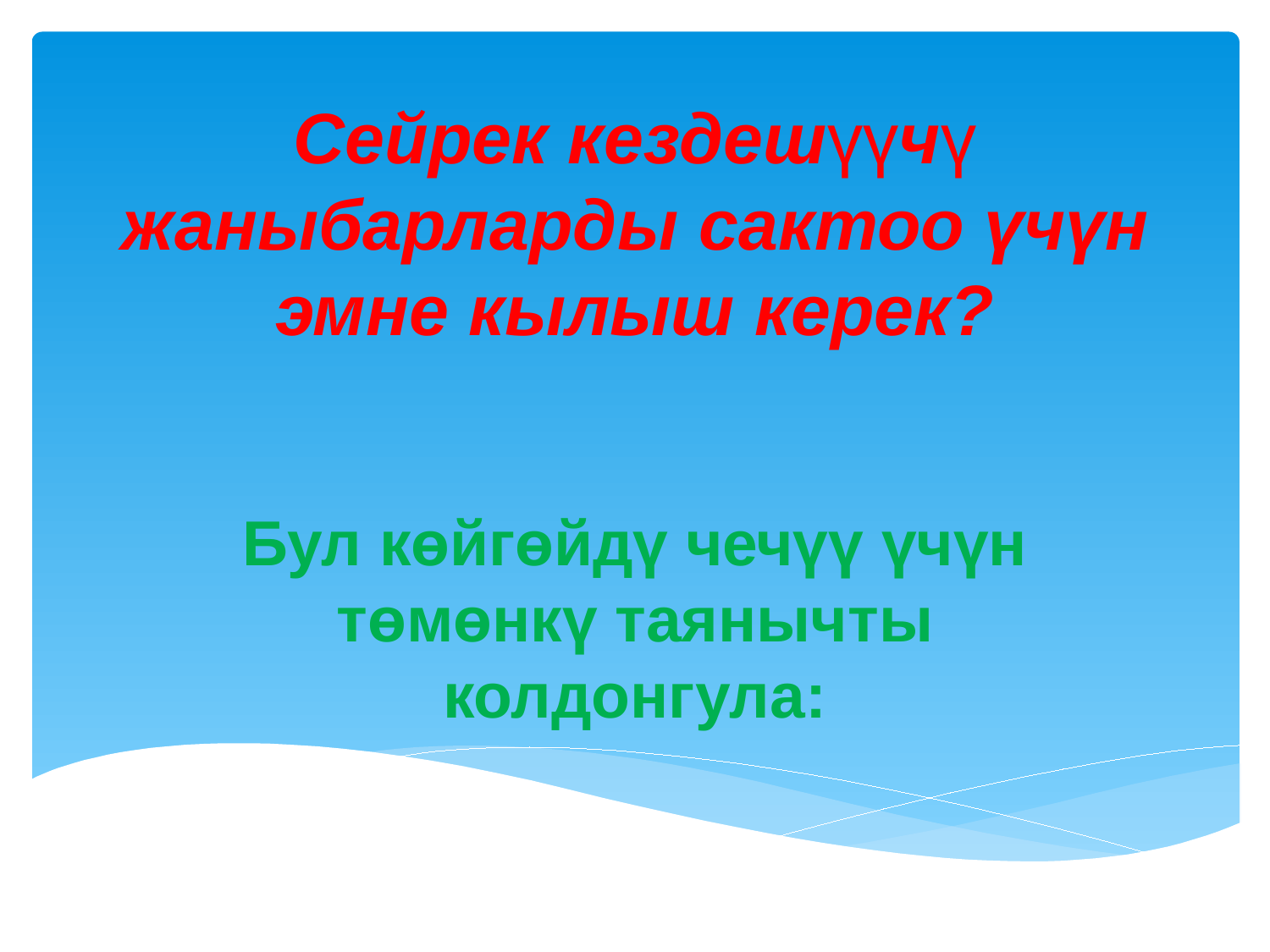

# Сейрек кездешүүчү жаныбарларды сактоо үчүн эмне кылыш керек?
Бул көйгөйдү чечүү үчүн төмөнкү таянычты колдонгула: